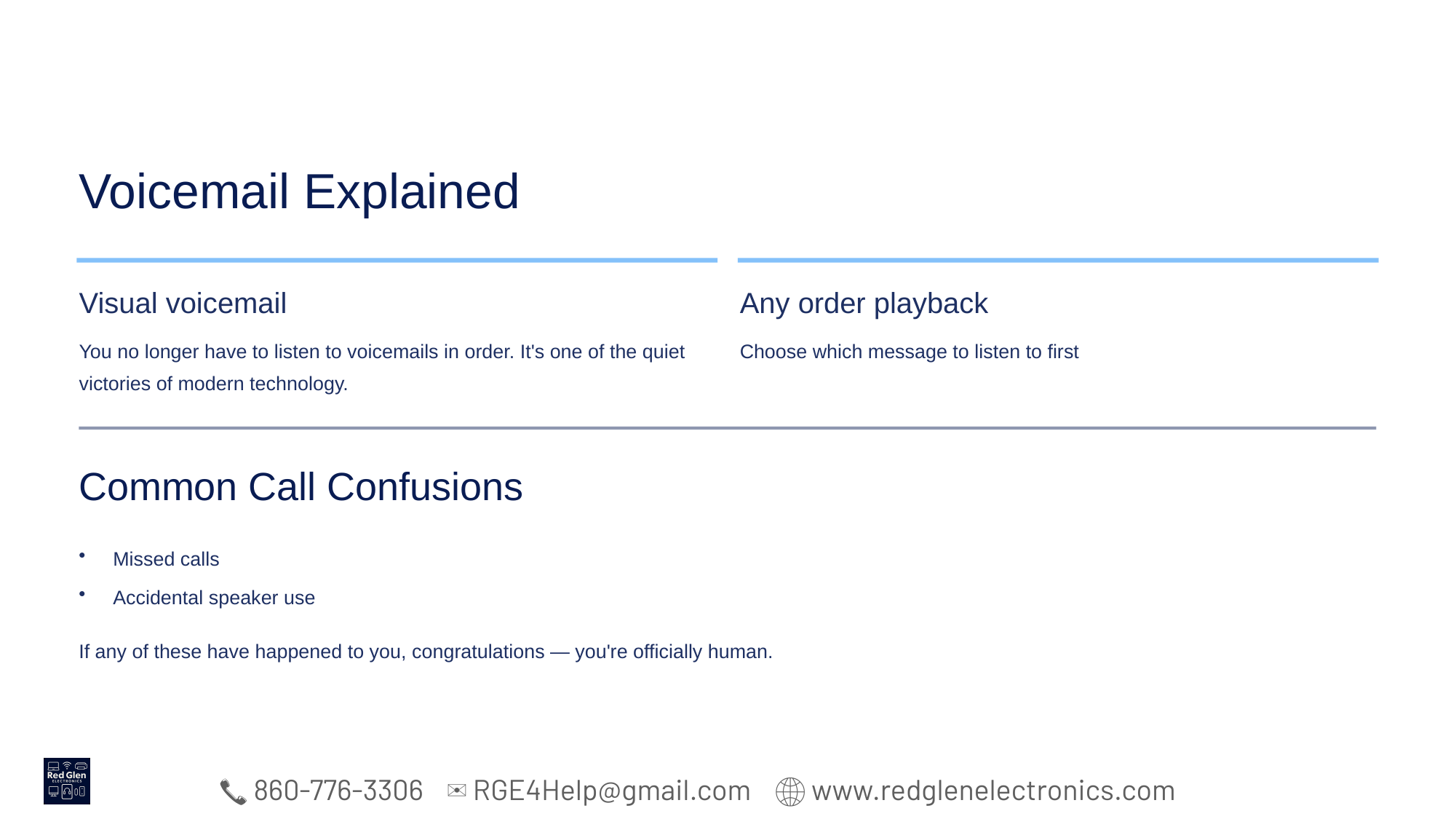

Voicemail Explained

Visual voicemail
Any order playback
You no longer have to listen to voicemails in order. It's one of the quiet victories of modern technology.
Choose which message to listen to first

Common Call Confusions
Missed calls
Accidental speaker use
If any of these have happened to you, congratulations — you're officially human.